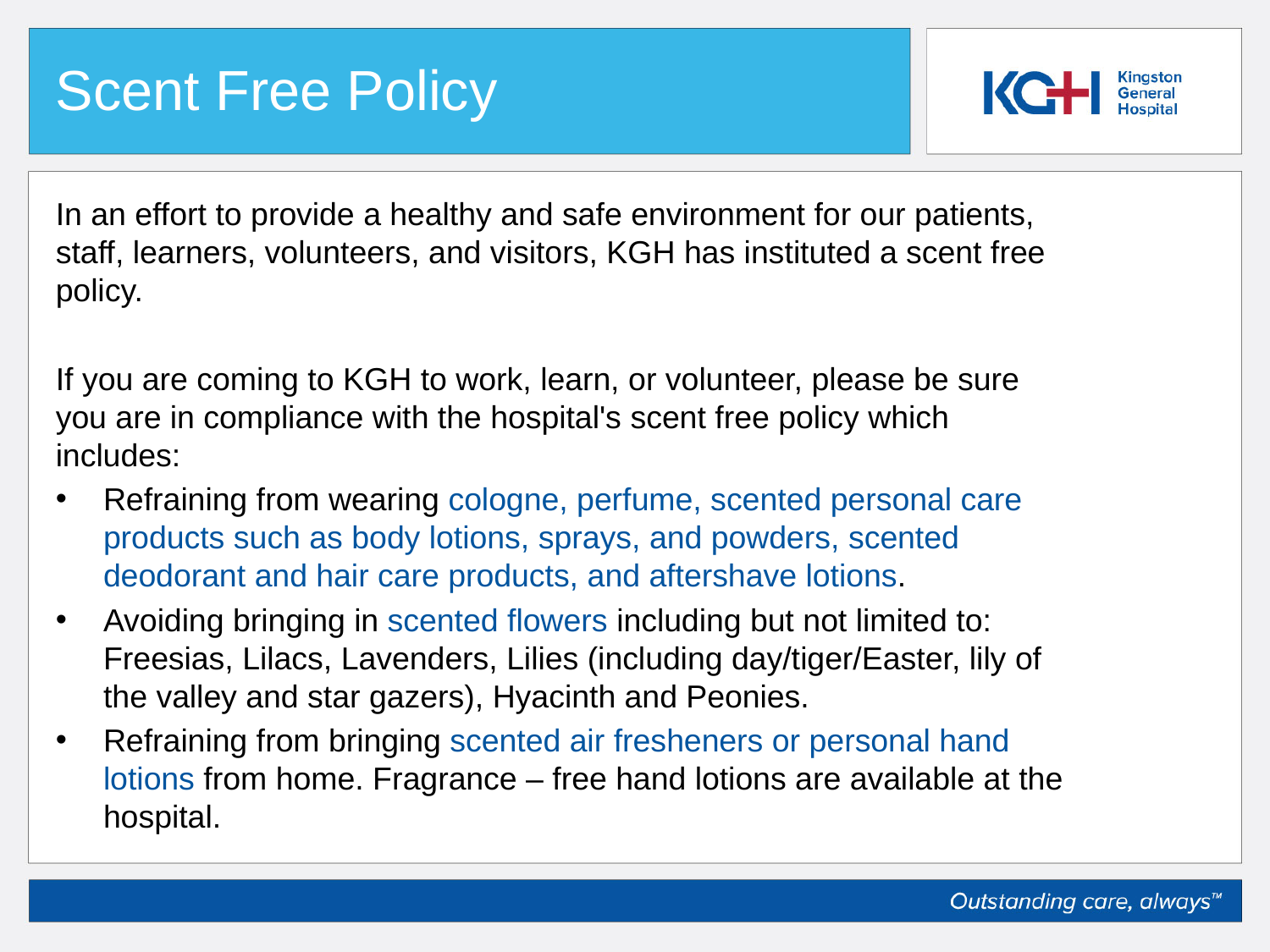

# Scent Free Policy
In an effort to provide a healthy and safe environment for our patients, staff, learners, volunteers, and visitors, KGH has instituted a scent free policy.

If you are coming to KGH to work, learn, or volunteer, please be sure you are in compliance with the hospital's scent free policy which includes:
Refraining from wearing cologne, perfume, scented personal care products such as body lotions, sprays, and powders, scented deodorant and hair care products, and aftershave lotions.
Avoiding bringing in scented flowers including but not limited to: Freesias, Lilacs, Lavenders, Lilies (including day/tiger/Easter, lily of the valley and star gazers), Hyacinth and Peonies.
Refraining from bringing scented air fresheners or personal hand lotions from home. Fragrance – free hand lotions are available at the hospital.